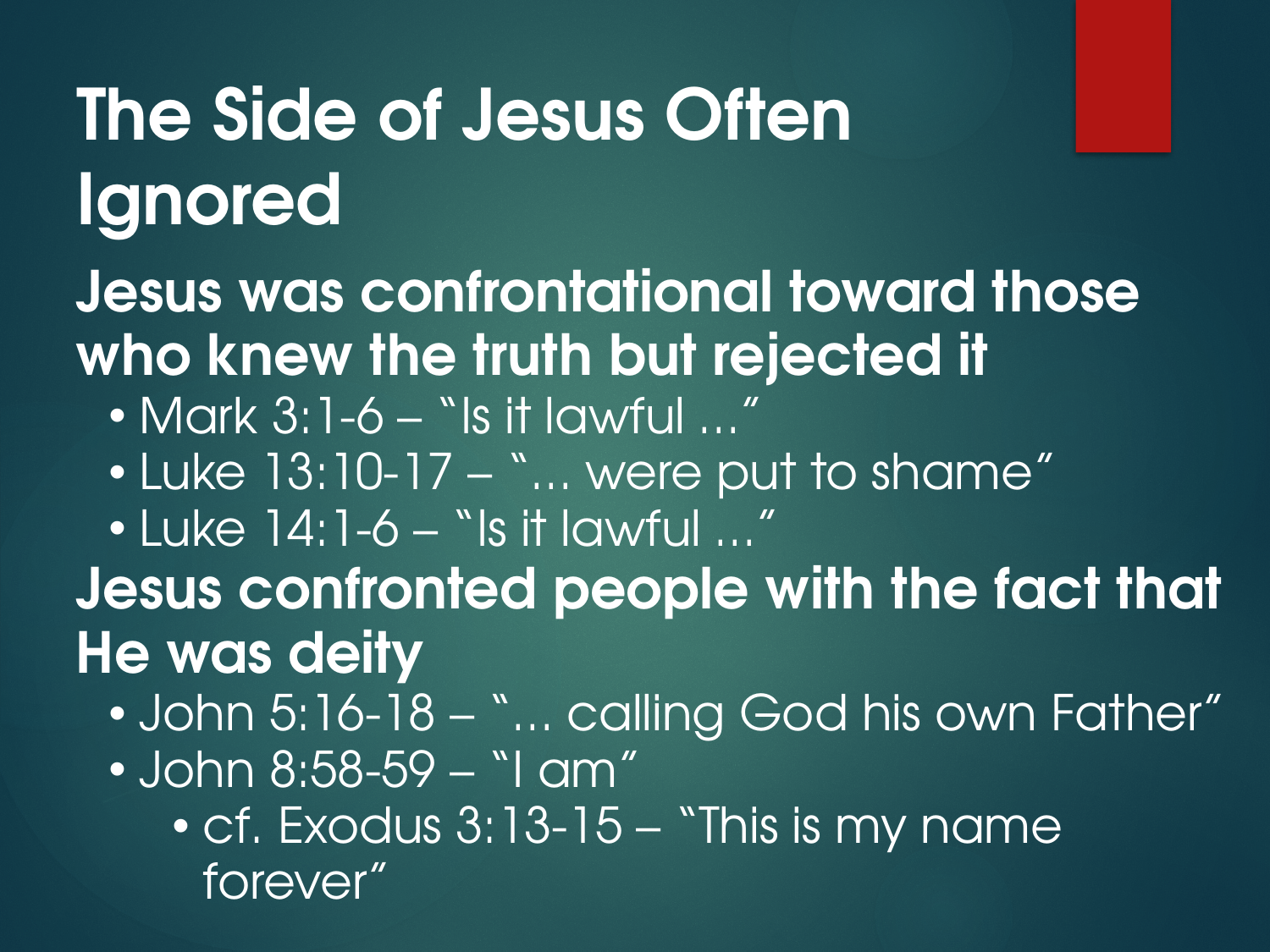

# The Side of Jesus Often Ignored
Jesus was confrontational toward those who knew the truth but rejected it
Mark 3:1-6 – “Is it lawful …”
Luke 13:10-17 – “… were put to shame”
Luke 14:1-6 – “Is it lawful …”
Jesus confronted people with the fact that He was deity
John 5:16-18 – “… calling God his own Father”
John 8:58-59 – “I am”
cf. Exodus 3:13-15 – “This is my name forever”